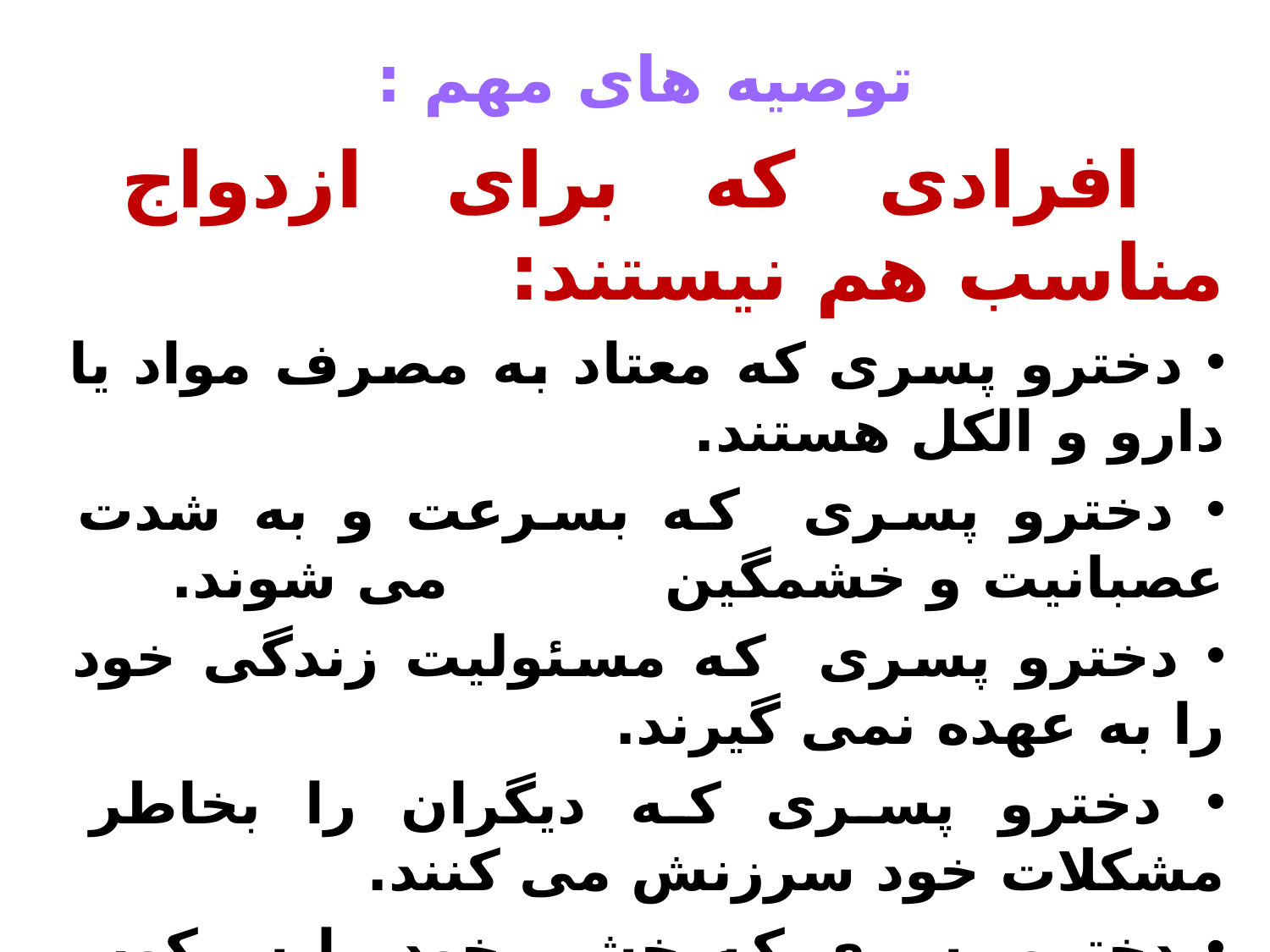

توصیه های مهم :
 افرادی که برای ازدواج مناسب هم نیستند:
 دخترو پسری که معتاد به مصرف مواد یا دارو و الکل هستند.
 دخترو پسری  که بسرعت و به شدت عصبانیت و خشمگین           می شوند.
 دخترو پسری  که مسئولیت زندگی خود را به عهده نمی گیرند.
 دخترو پسری که دیگران را بخاطر مشکلات خود سرزنش می کنند.
 دخترو پسری که خشم خود را سرکوب می کنند.